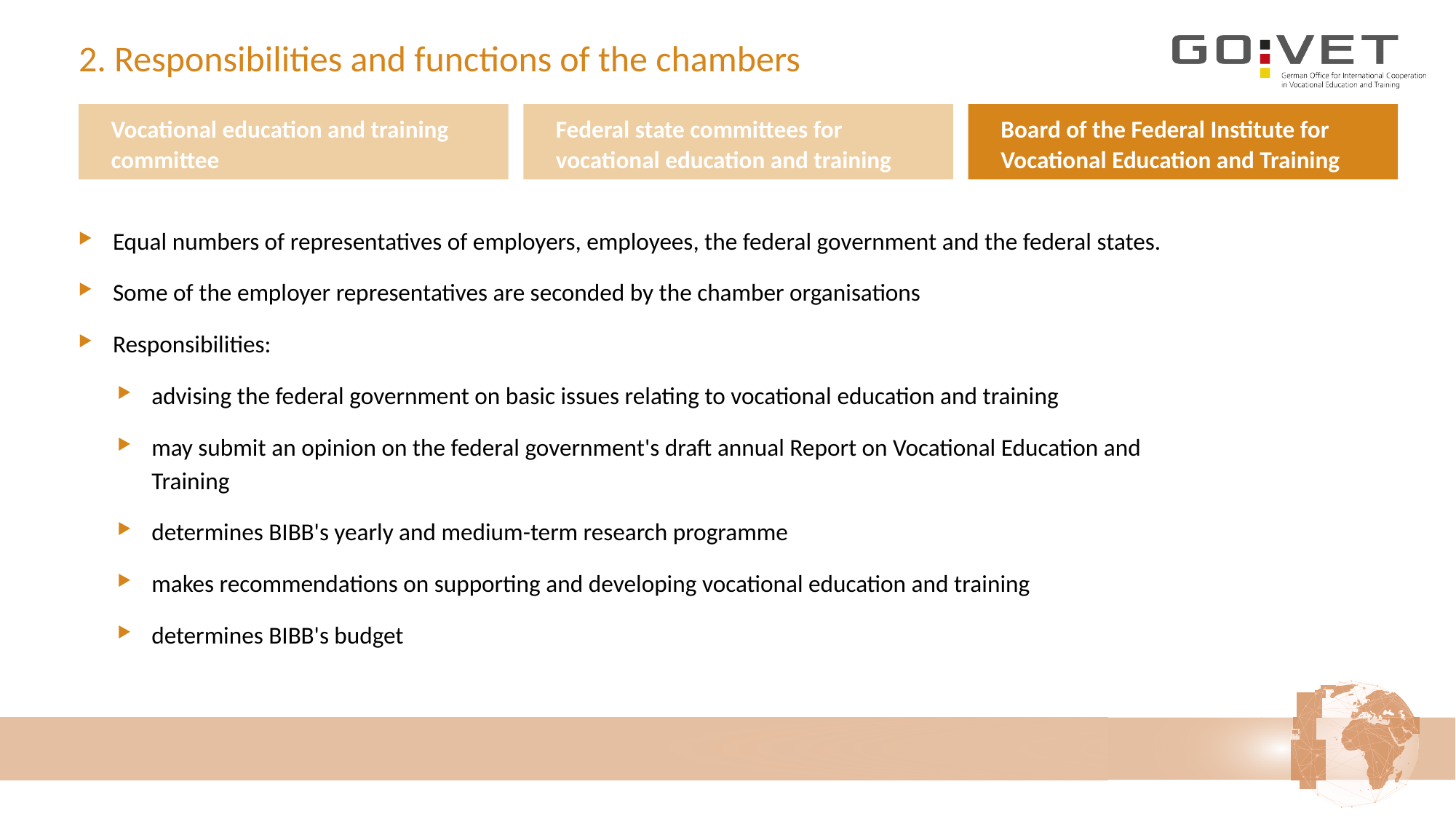

# 2. Responsibilities and functions of the chambers
	Vocational education and training committee
Managed by chambers at regional level
	Federal state committees for vocational education and training
Involvement of chambers and chamber organisations across the federal state, at federal state level
	Board of the Federal Institute for Vocational Education and Training (BIBB)
Umbrella organisation of the German Chambers of Industry and Commerce (DIHK) and the German Confederation of Skilled Crafts (ZDH), at national level

Equal numbers of representatives of employers, employees, the federal government and the federal states.
Some of the employer representatives are seconded by the chamber organisations
Responsibilities:
advising the federal government on basic issues relating to vocational education and training
may submit an opinion on the federal government's draft annual Report on Vocational Education and Training
determines BIBB's yearly and medium-term research programme
makes recommendations on supporting and developing vocational education and training
determines BIBB's budget